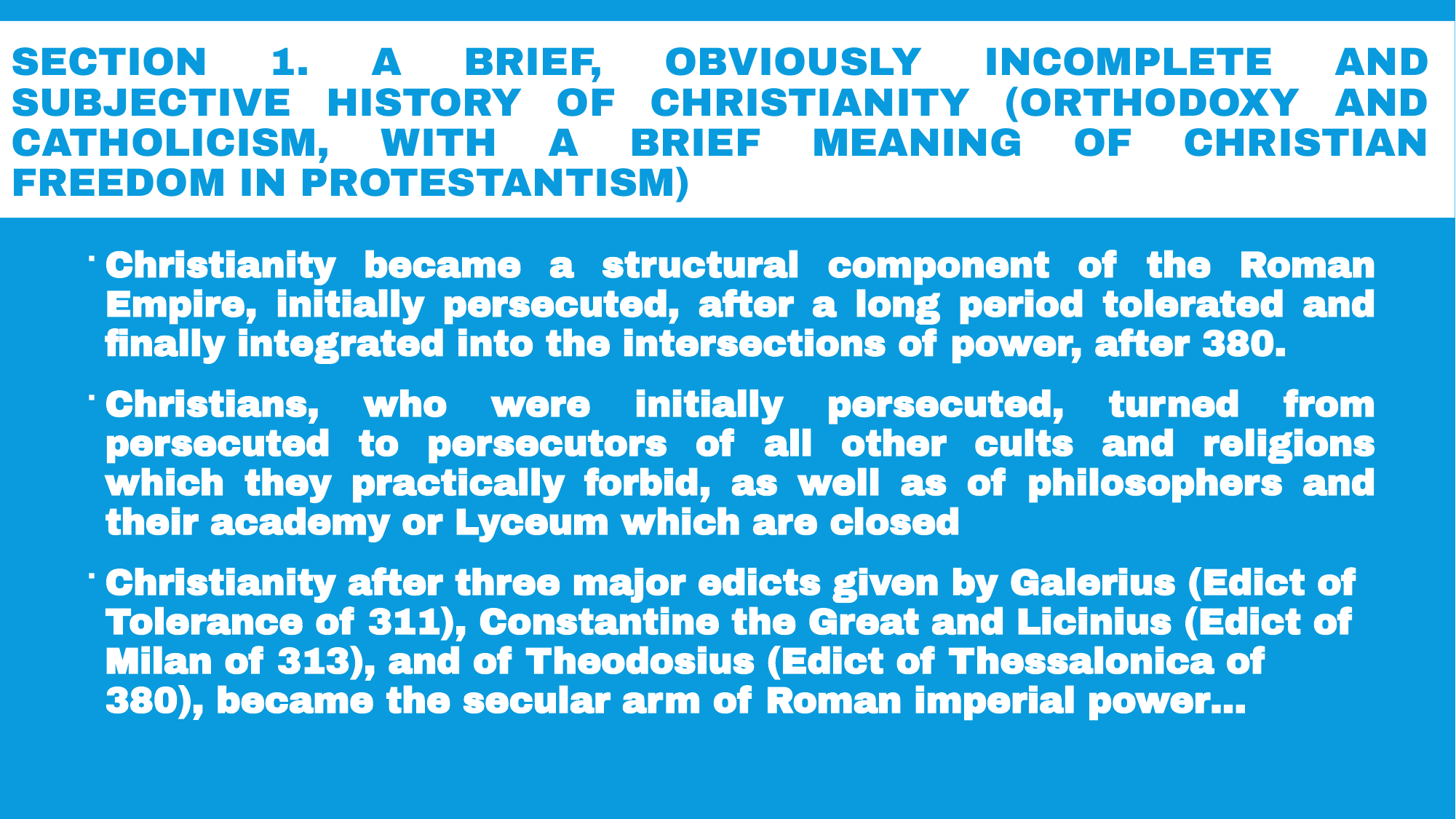

# SECTION 1. A brief, obviously incomplete and subjective history of Christianity (Orthodoxy and Catholicism, with a brief meaning of Christian freedom in Protestantism)
Christianity became a structural component of the Roman Empire, initially persecuted, after a long period tolerated and finally integrated into the intersections of power, after 380.
Christians, who were initially persecuted, turned from persecuted to persecutors of all other cults and religions which they practically forbid, as well as of philosophers and their academy or Lyceum which are closed
Christianity after three major edicts given by Galerius (Edict of Tolerance of 311), Constantine the Great and Licinius (Edict of Milan of 313), and of Theodosius (Edict of Thessalonica of 380), became the secular arm of Roman imperial power…